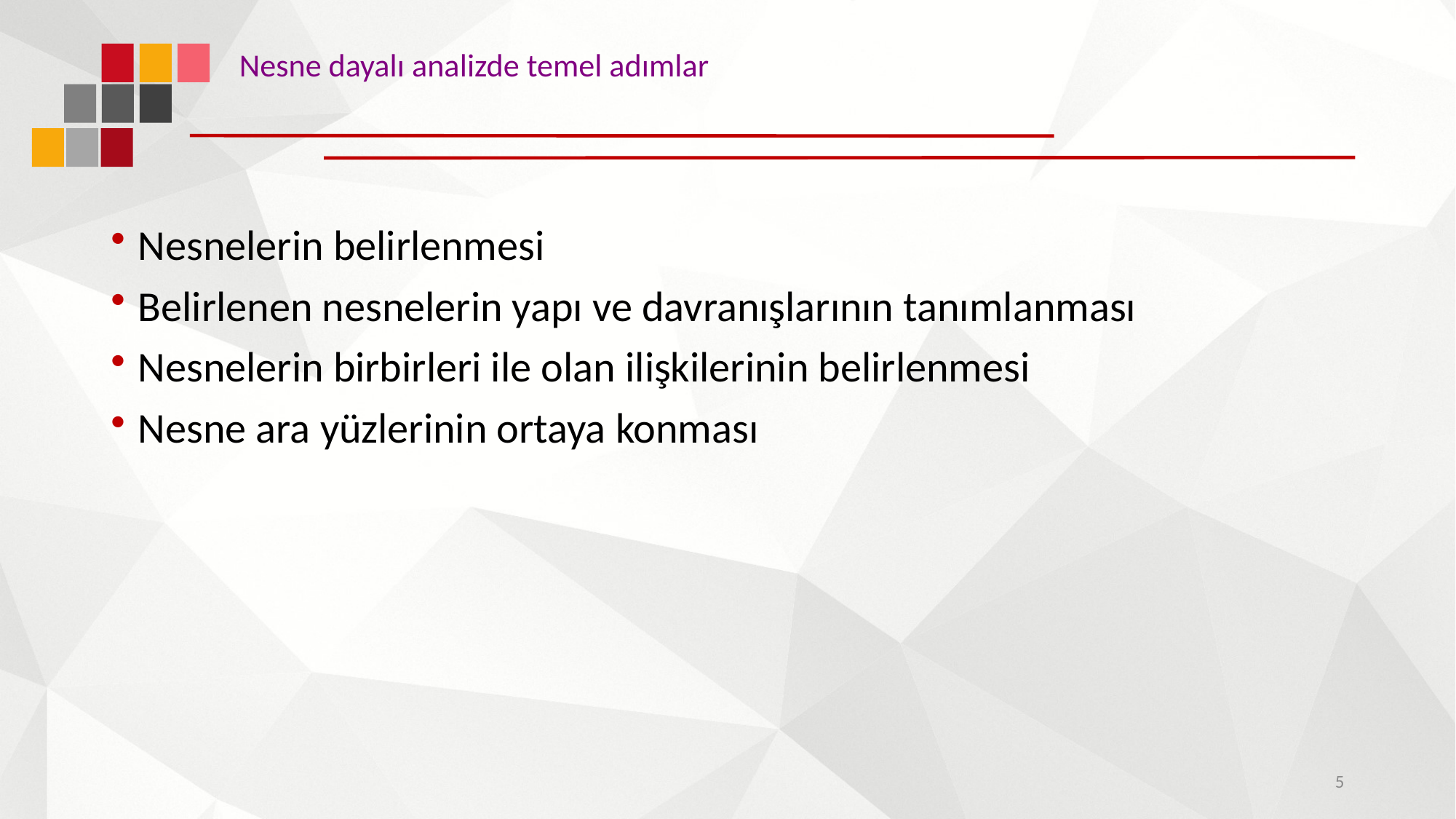

# Nesne dayalı analizde temel adımlar
Nesnelerin belirlenmesi
Belirlenen nesnelerin yapı ve davranışlarının tanımlanması
Nesnelerin birbirleri ile olan ilişkilerinin belirlenmesi
Nesne ara yüzlerinin ortaya konması

5